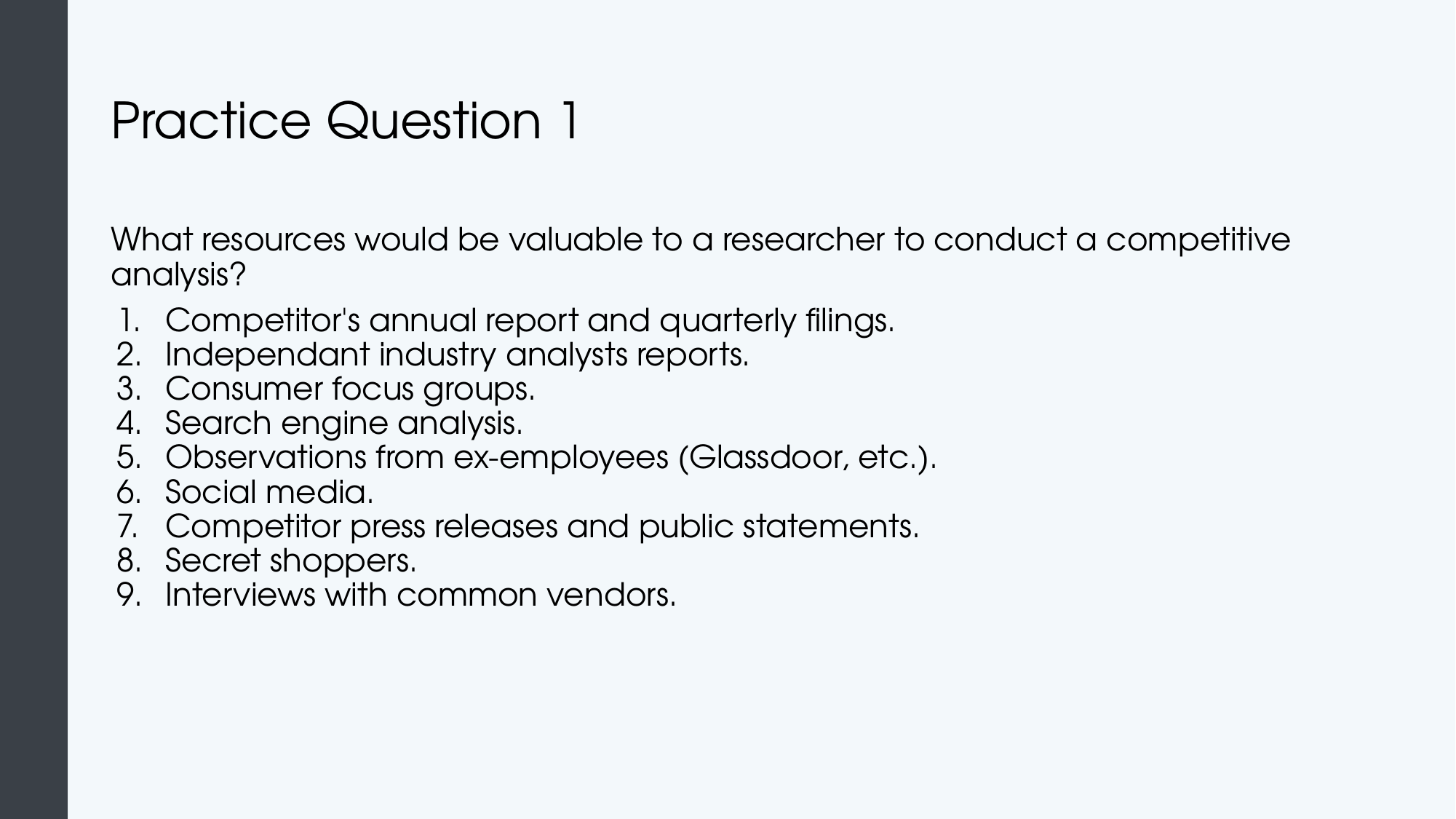

# Practice Question 1
What resources would be valuable to a researcher to conduct a competitive analysis?
Competitor's annual report and quarterly filings.
Independant industry analysts reports.
Consumer focus groups.
Search engine analysis.
Observations from ex-employees (Glassdoor, etc.).
Social media.
Competitor press releases and public statements.
Secret shoppers.
Interviews with common vendors.